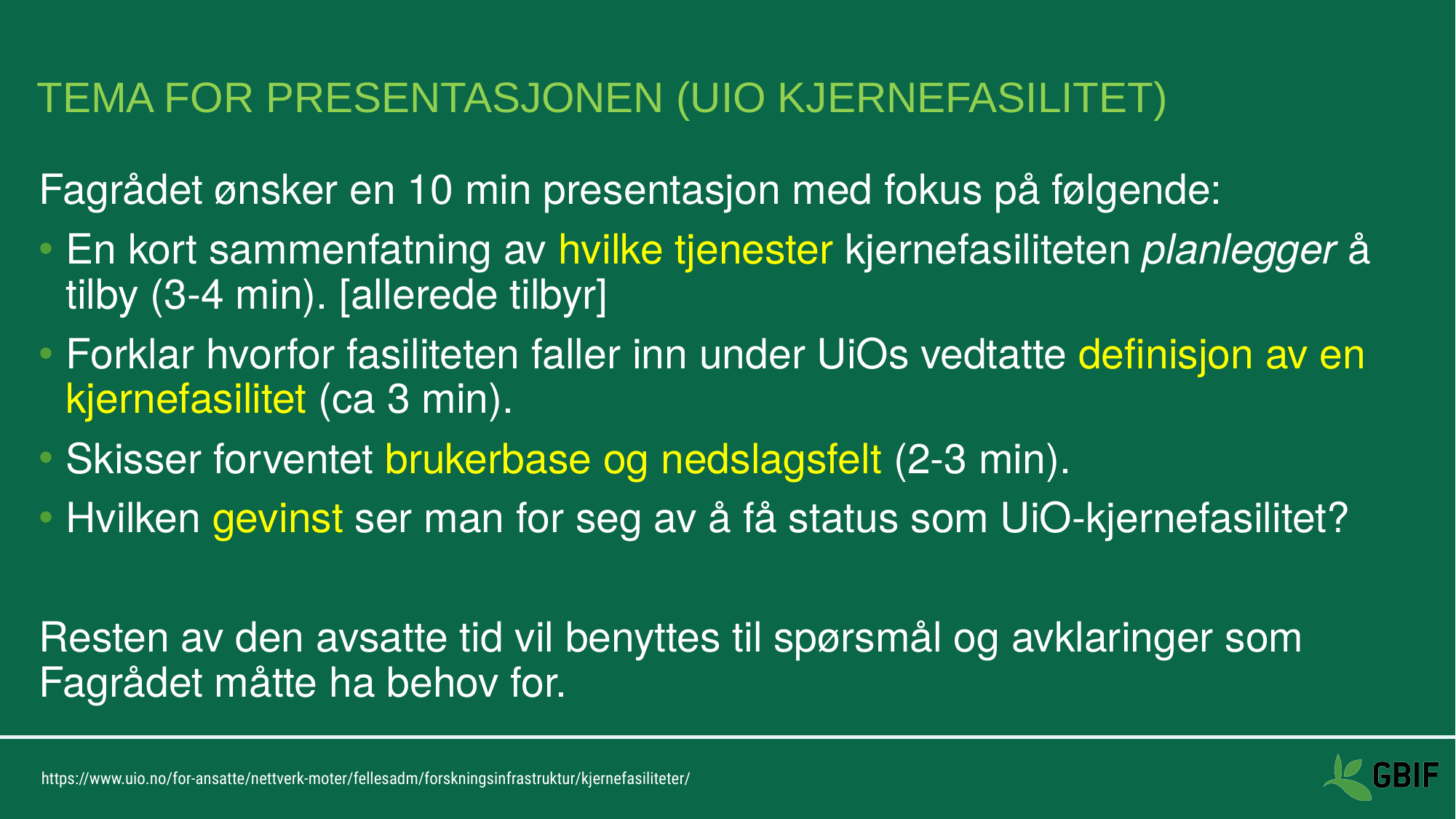

# tema for presentasjonen (UiO Kjernefasilitet)
Fagrådet ønsker en 10 min presentasjon med fokus på følgende:
En kort sammenfatning av hvilke tjenester kjernefasiliteten planlegger å tilby (3-4 min). [allerede tilbyr]
Forklar hvorfor fasiliteten faller inn under UiOs vedtatte definisjon av en kjernefasilitet (ca 3 min).
Skisser forventet brukerbase og nedslagsfelt (2-3 min).
Hvilken gevinst ser man for seg av å få status som UiO-kjernefasilitet?

Resten av den avsatte tid vil benyttes til spørsmål og avklaringer som Fagrådet måtte ha behov for.

https://www.uio.no/for-ansatte/nettverk-moter/fellesadm/forskningsinfrastruktur/kjernefasiliteter/